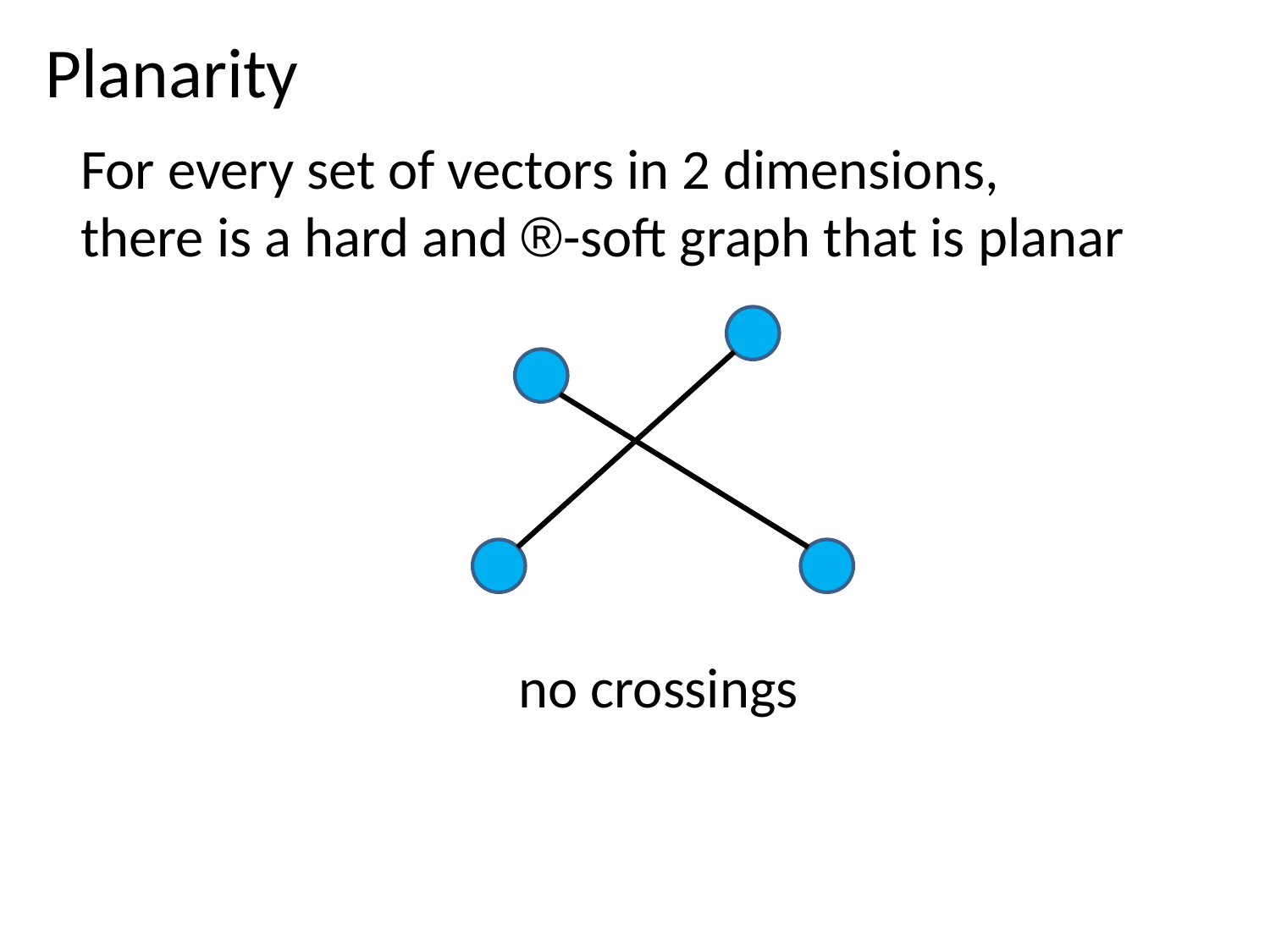

Planarity
For every set of vectors in 2 dimensions,
there is a hard and ®-soft graph that is planar

no crossings